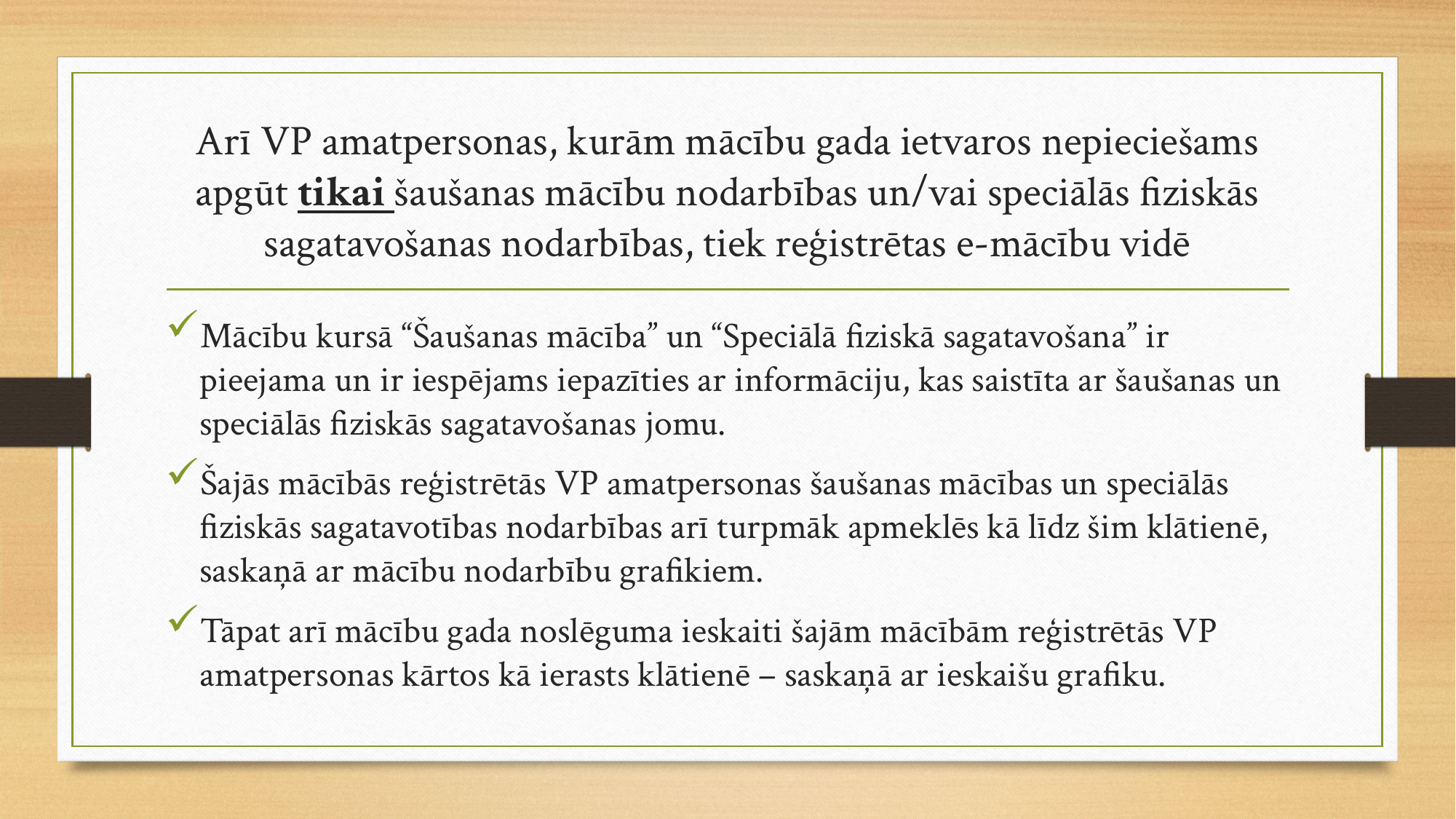

# Arī VP amatpersonas, kurām mācību gada ietvaros nepieciešams apgūt tikai šaušanas mācību nodarbības un/vai speciālās fiziskās sagatavošanas nodarbības, tiek reģistrētas e-mācību vidē
Mācību kursā “Šaušanas mācība” un “Speciālā fiziskā sagatavošana” ir pieejama un ir iespējams iepazīties ar informāciju, kas saistīta ar šaušanas un speciālās fiziskās sagatavošanas jomu.
Šajās mācībās reģistrētās VP amatpersonas šaušanas mācības un speciālās fiziskās sagatavotības nodarbības arī turpmāk apmeklēs kā līdz šim klātienē, saskaņā ar mācību nodarbību grafikiem.
Tāpat arī mācību gada noslēguma ieskaiti šajām mācībām reģistrētās VP amatpersonas kārtos kā ierasts klātienē – saskaņā ar ieskaišu grafiku.